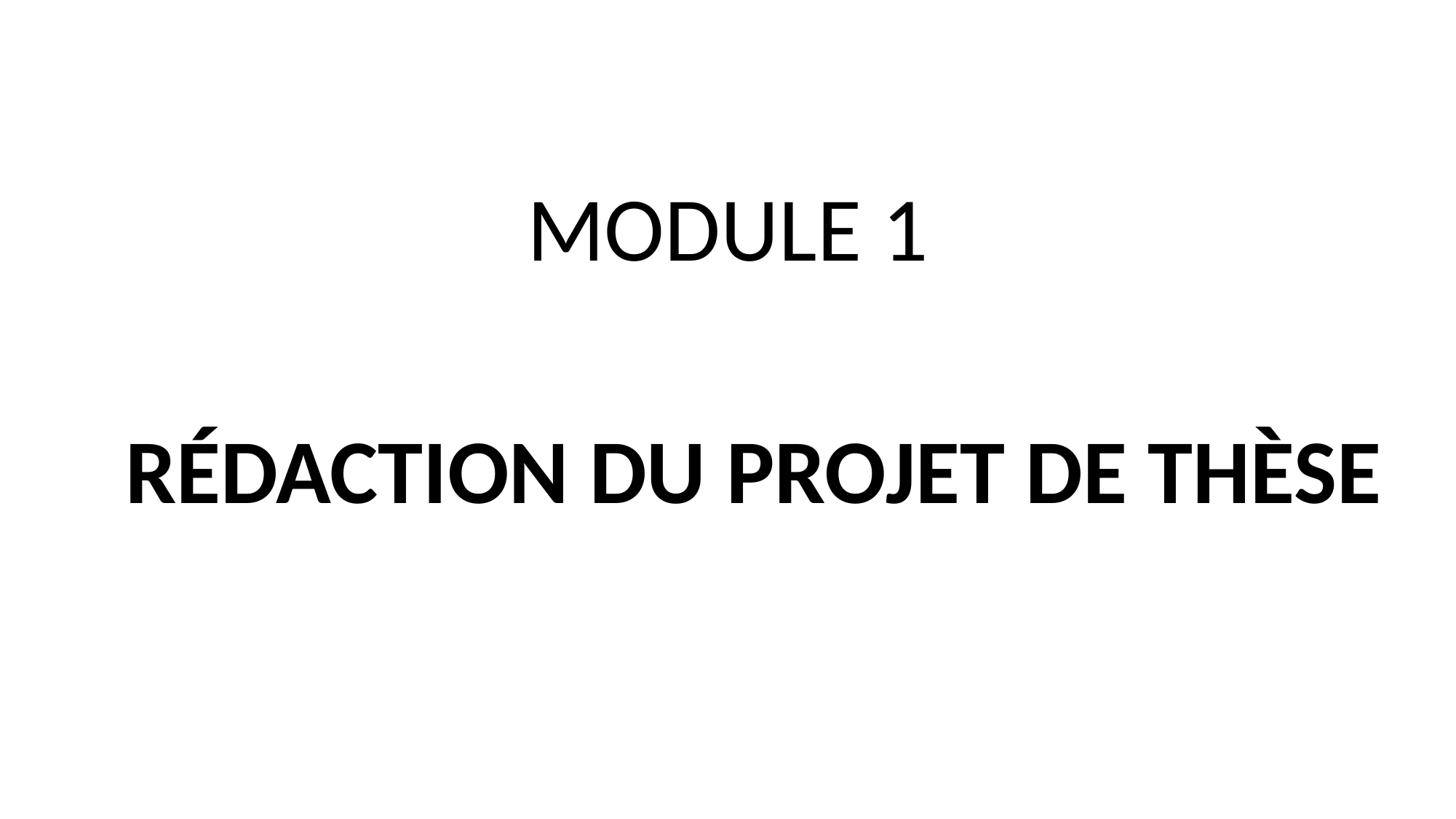

# MODULE 1
RÉDACTION DU PROJET DE THÈSE